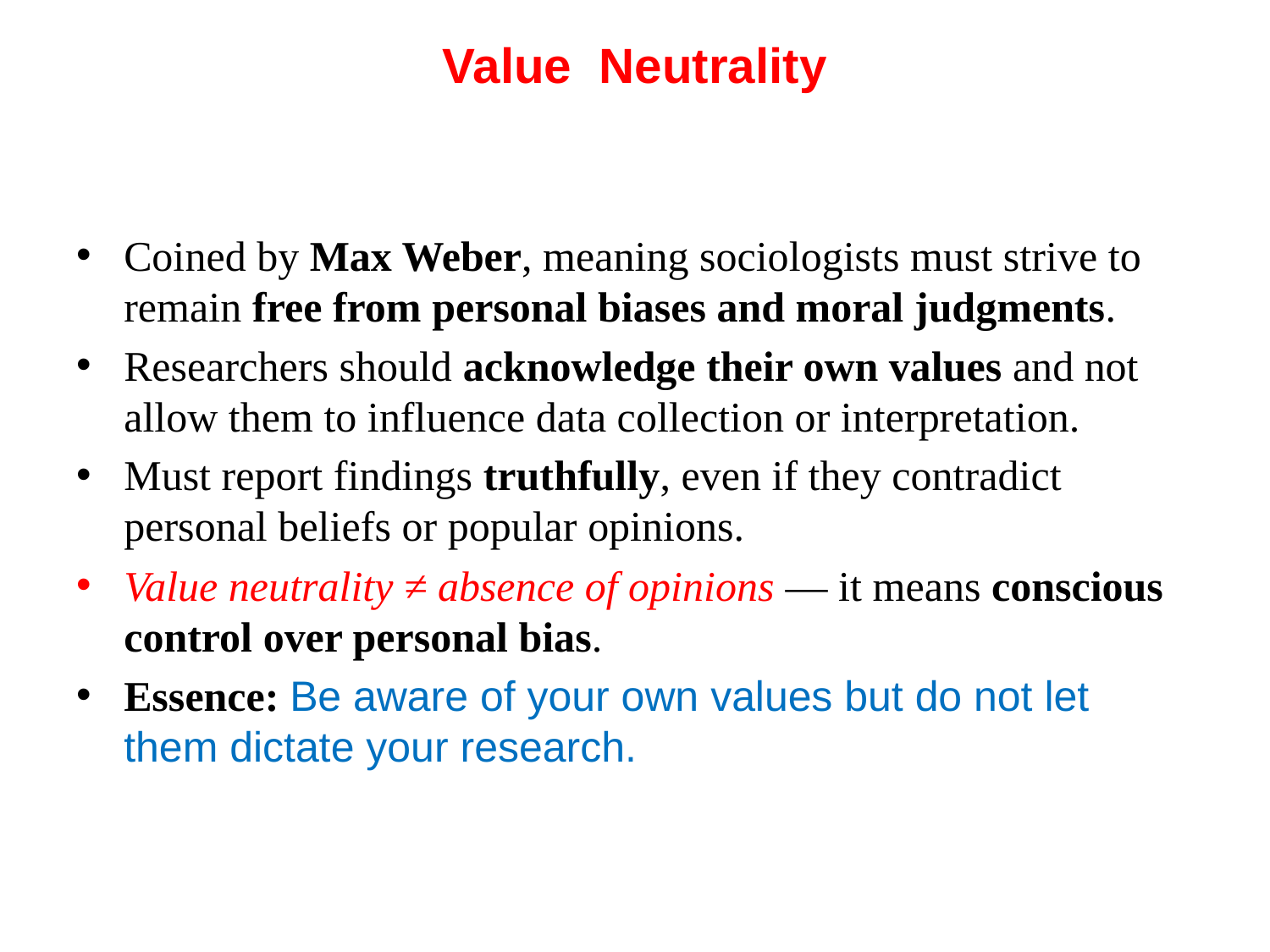

# Value  Neutrality
Coined by Max Weber, meaning sociologists must strive to remain free from personal biases and moral judgments.
Researchers should acknowledge their own values and not allow them to influence data collection or interpretation.
Must report findings truthfully, even if they contradict personal beliefs or popular opinions.
Value neutrality ≠ absence of opinions — it means conscious control over personal bias.
Essence: Be aware of your own values but do not let them dictate your research.